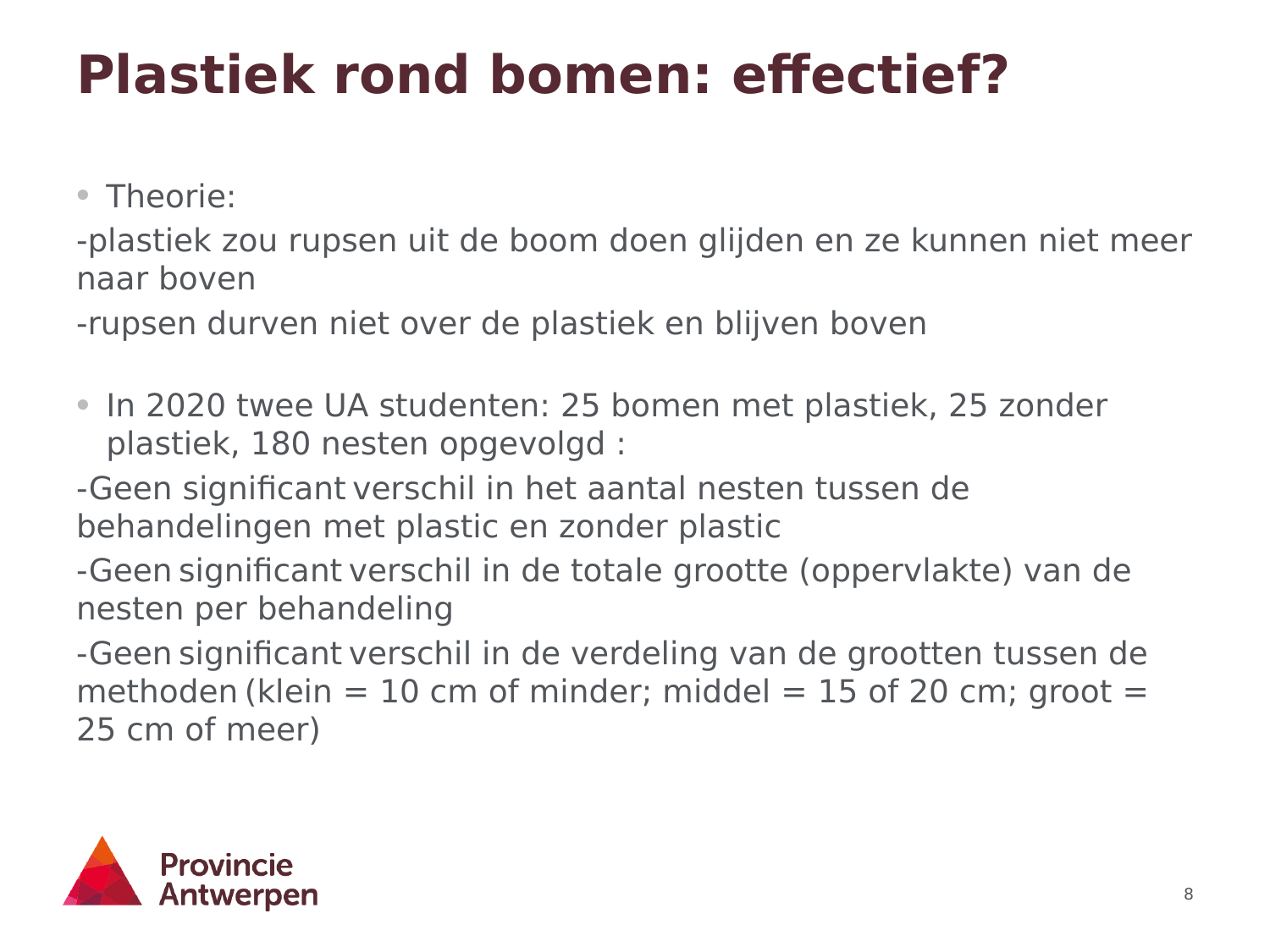

# Plastiek rond bomen: effectief?
Theorie:
-plastiek zou rupsen uit de boom doen glijden en ze kunnen niet meer naar boven
-rupsen durven niet over de plastiek en blijven boven
In 2020 twee UA studenten: 25 bomen met plastiek, 25 zonder plastiek, 180 nesten opgevolgd :
-Geen significant verschil in het aantal nesten tussen de behandelingen met plastic en zonder plastic
-Geen significant verschil in de totale grootte (oppervlakte) van de nesten per behandeling
-Geen significant verschil in de verdeling van de grootten tussen de methoden (klein = 10 cm of minder; middel = 15 of 20 cm; groot = 25 cm of meer)